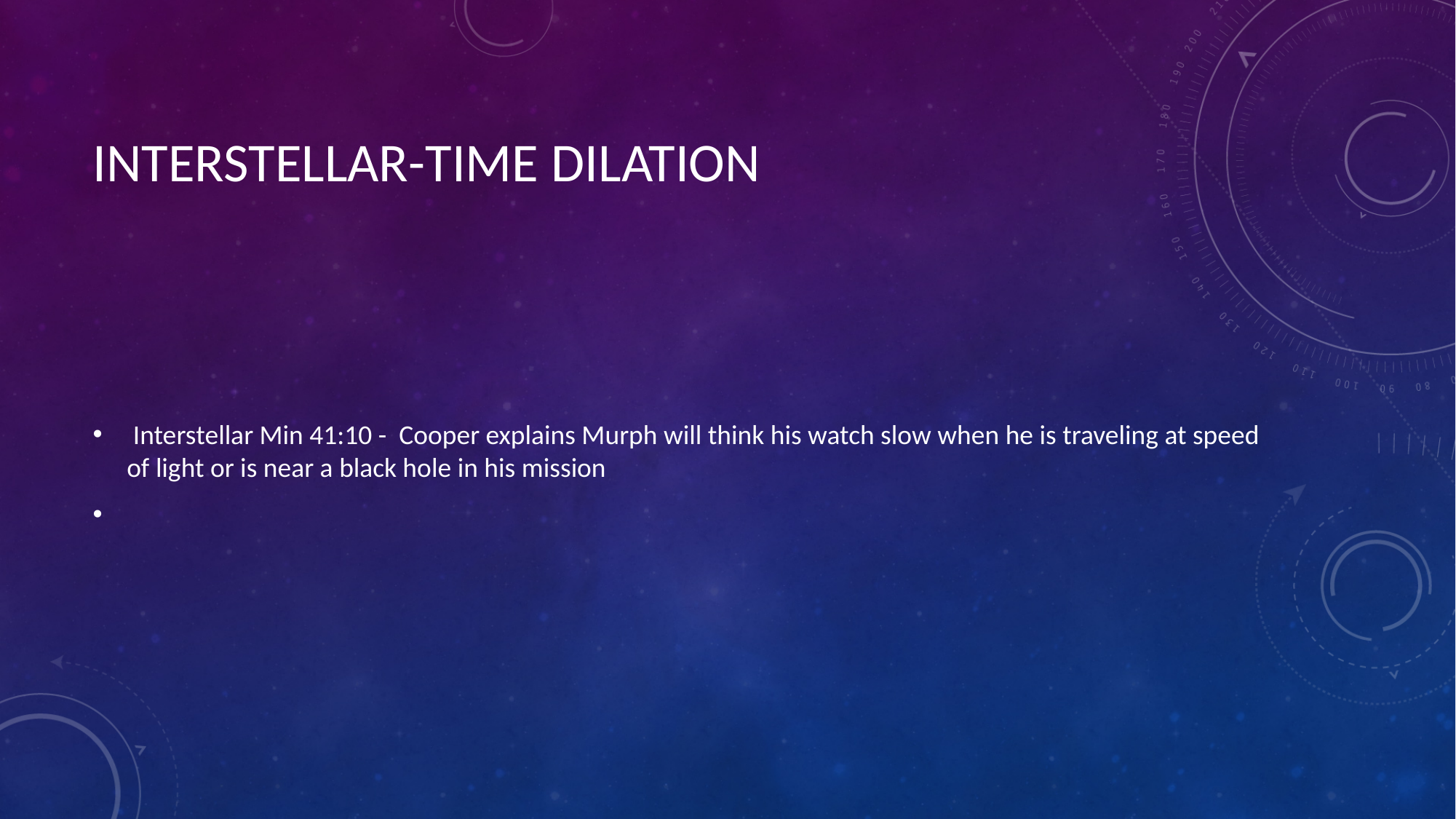

# Interstellar-time dilation
 Interstellar Min 41:10 -  Cooper explains Murph will think his watch slow when he is traveling at speed of light or is near a black hole in his mission